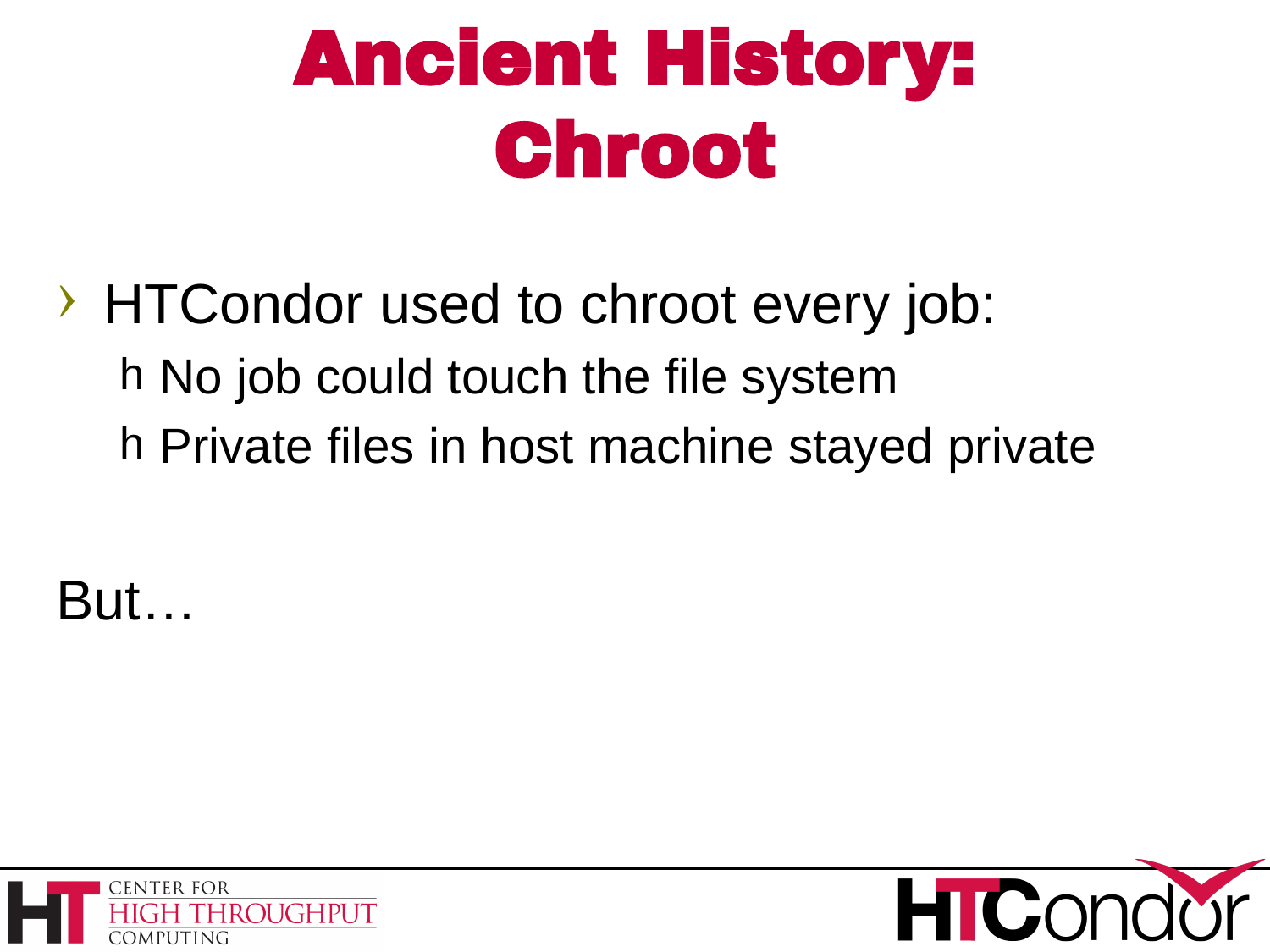

# Ancient History: Chroot
HTCondor used to chroot every job:
No job could touch the file system
Private files in host machine stayed private

But…